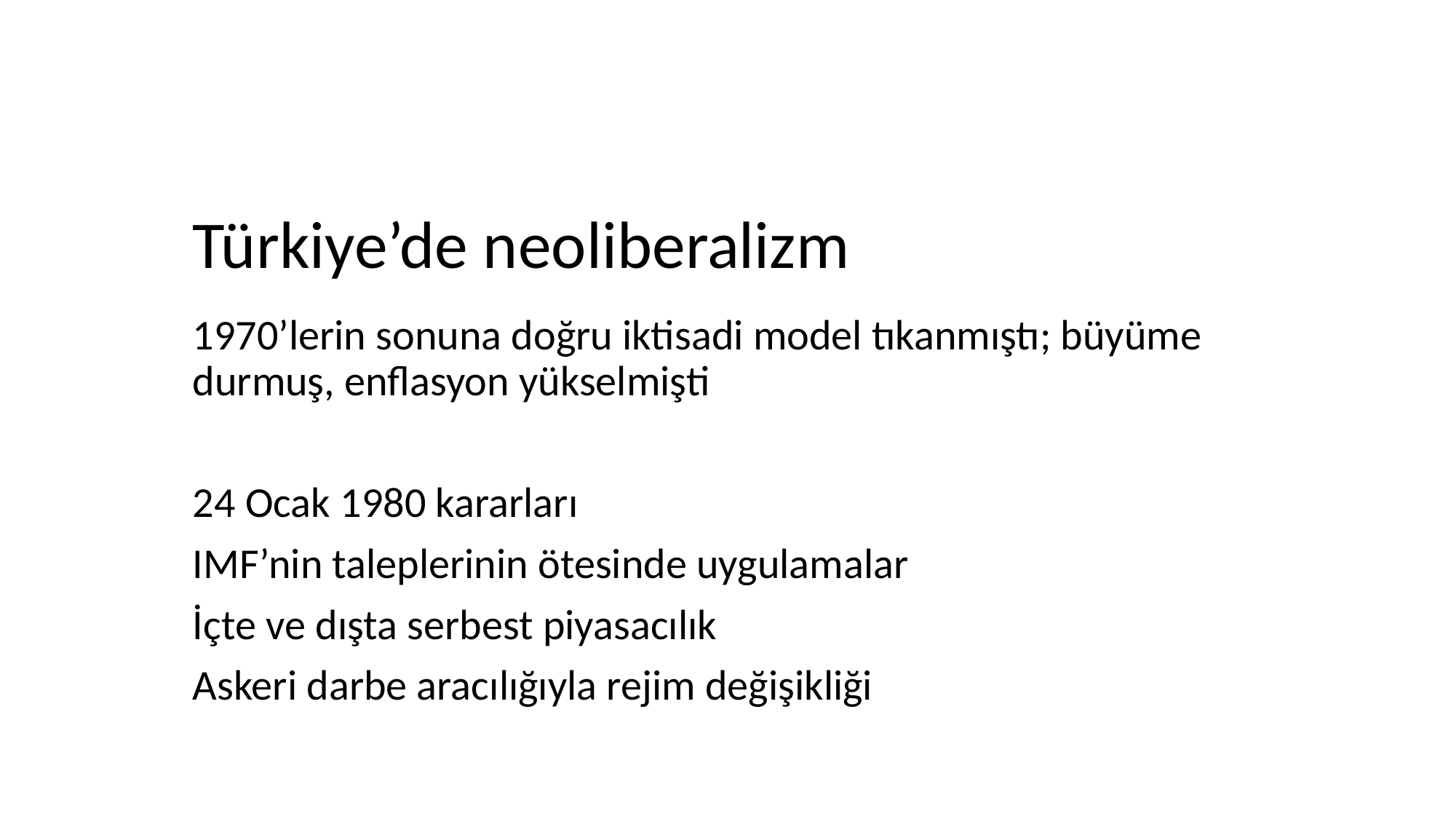

# Türkiye’de neoliberalizm
1970’lerin sonuna doğru iktisadi model tıkanmıştı; büyüme durmuş, enflasyon yükselmişti

24 Ocak 1980 kararları
IMF’nin taleplerinin ötesinde uygulamalar
İçte ve dışta serbest piyasacılık
Askeri darbe aracılığıyla rejim değişikliği